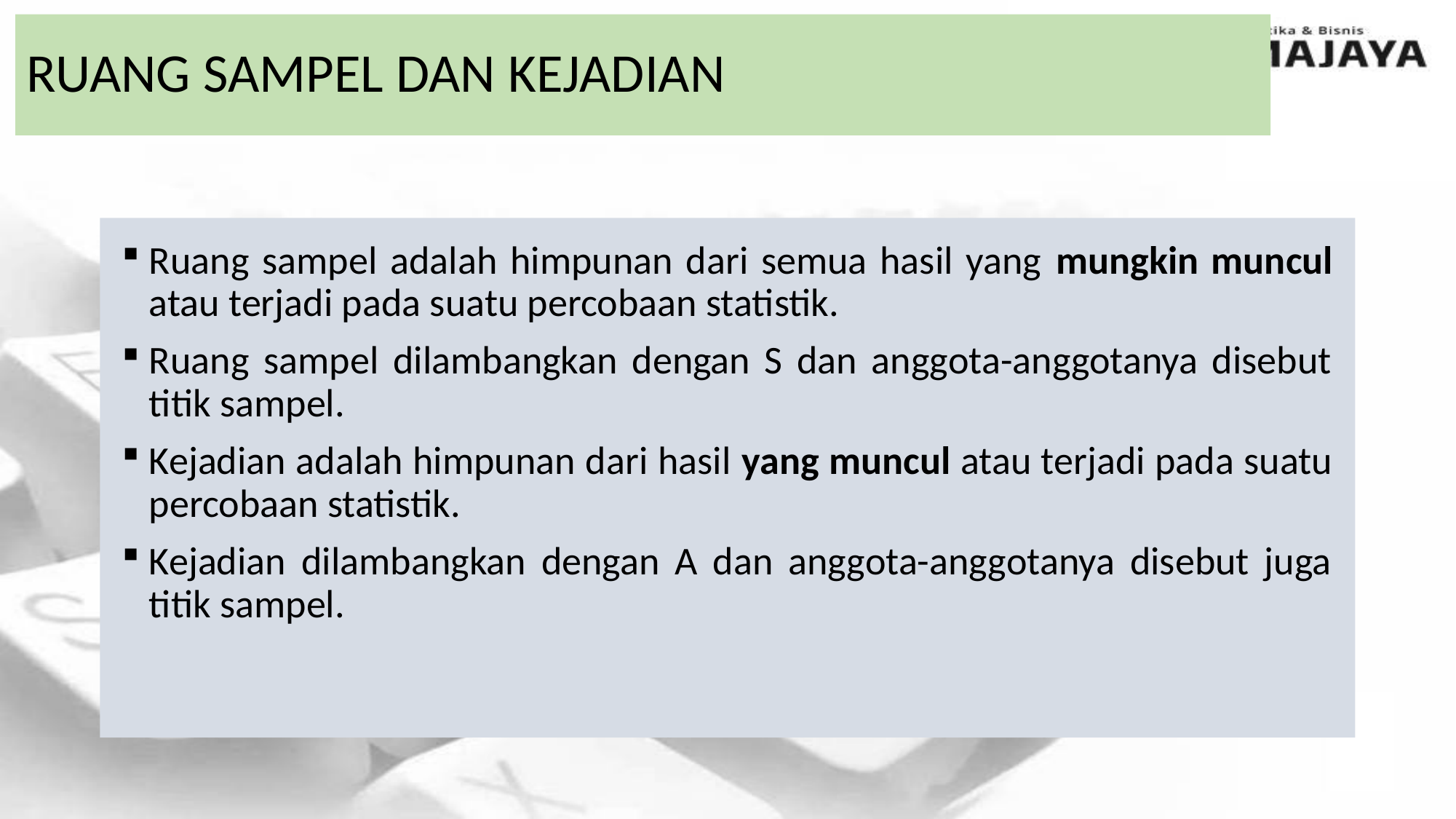

# RUANG SAMPEL DAN KEJADIAN
Ruang sampel adalah himpunan dari semua hasil yang mungkin muncul atau terjadi pada suatu percobaan statistik.
Ruang sampel dilambangkan dengan S dan anggota-anggotanya disebut titik sampel.
Kejadian adalah himpunan dari hasil yang muncul atau terjadi pada suatu percobaan statistik.
Kejadian dilambangkan dengan A dan anggota-anggotanya disebut juga titik sampel.